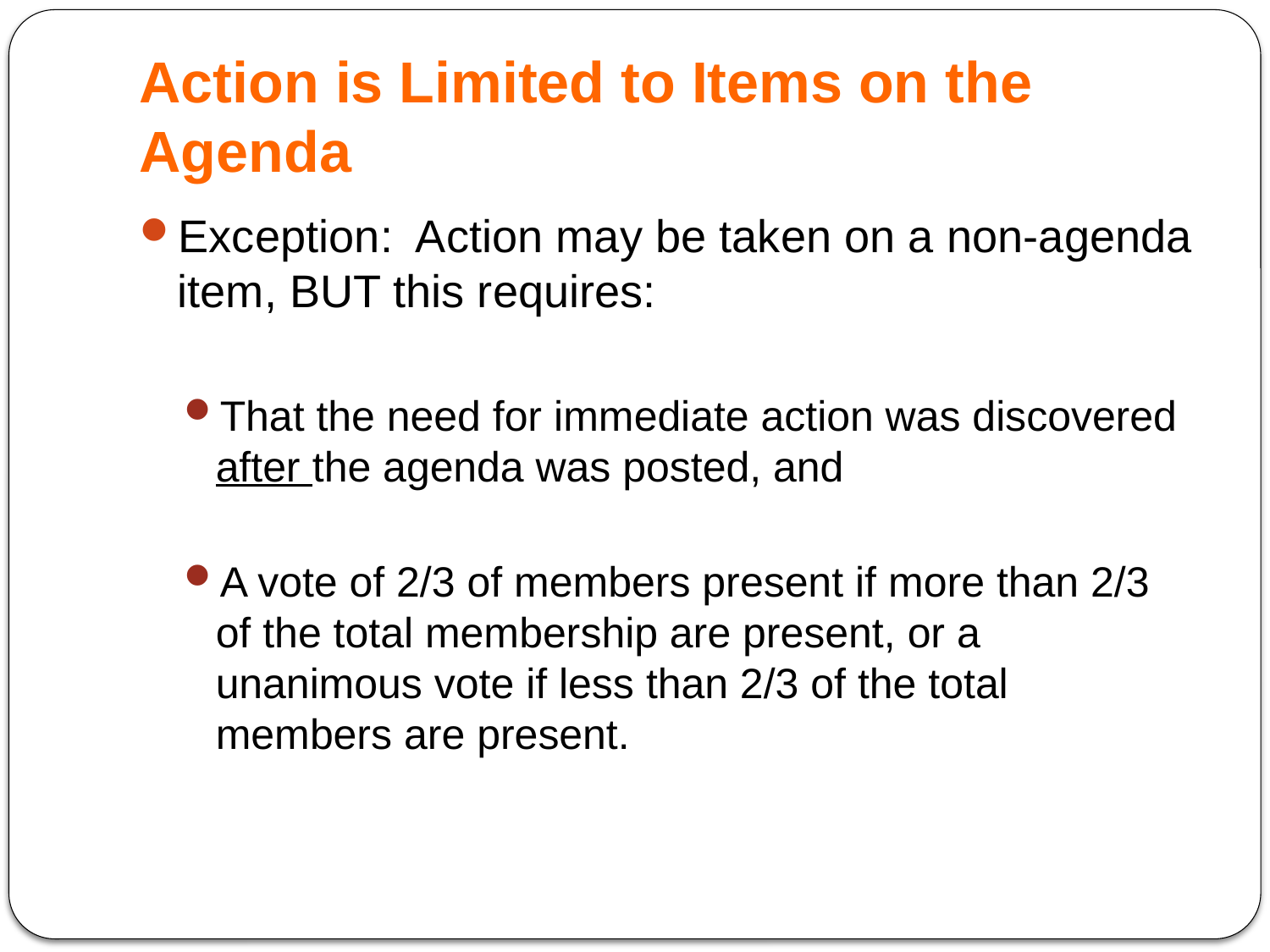

# Action is Limited to Items on the Agenda
Exception:  Action may be taken on a non-agenda item, BUT this requires:

That the need for immediate action was discovered after the agenda was posted, and

A vote of 2/3 of members present if more than 2/3 of the total membership are present, or a unanimous vote if less than 2/3 of the total members are present.